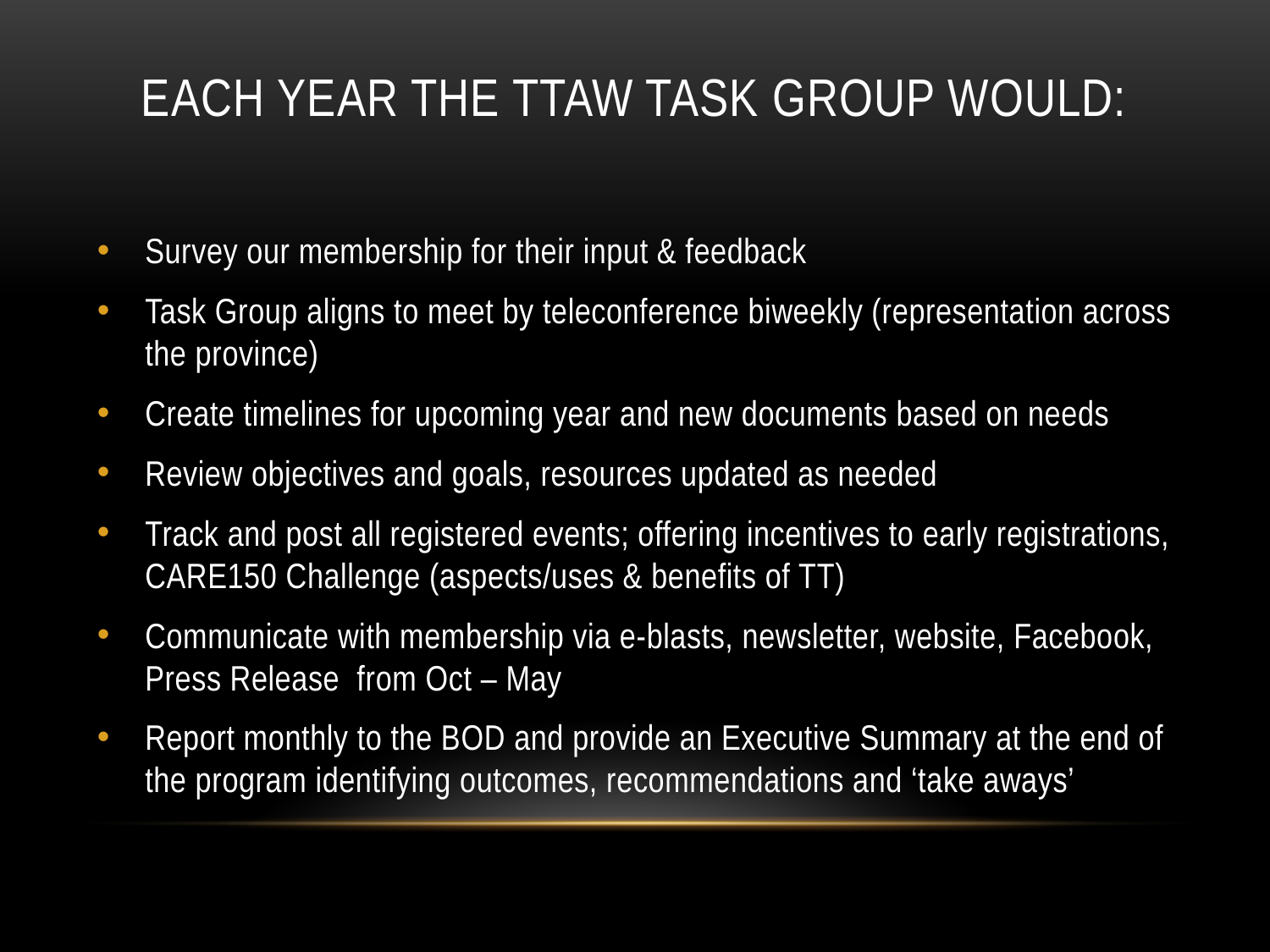

# Each year the TTAW Task group would:
Survey our membership for their input & feedback
Task Group aligns to meet by teleconference biweekly (representation across the province)
Create timelines for upcoming year and new documents based on needs
Review objectives and goals, resources updated as needed
Track and post all registered events; offering incentives to early registrations, CARE150 Challenge (aspects/uses & benefits of TT)
Communicate with membership via e-blasts, newsletter, website, Facebook, Press Release  from Oct – May
Report monthly to the BOD and provide an Executive Summary at the end of the program identifying outcomes, recommendations and ‘take aways’